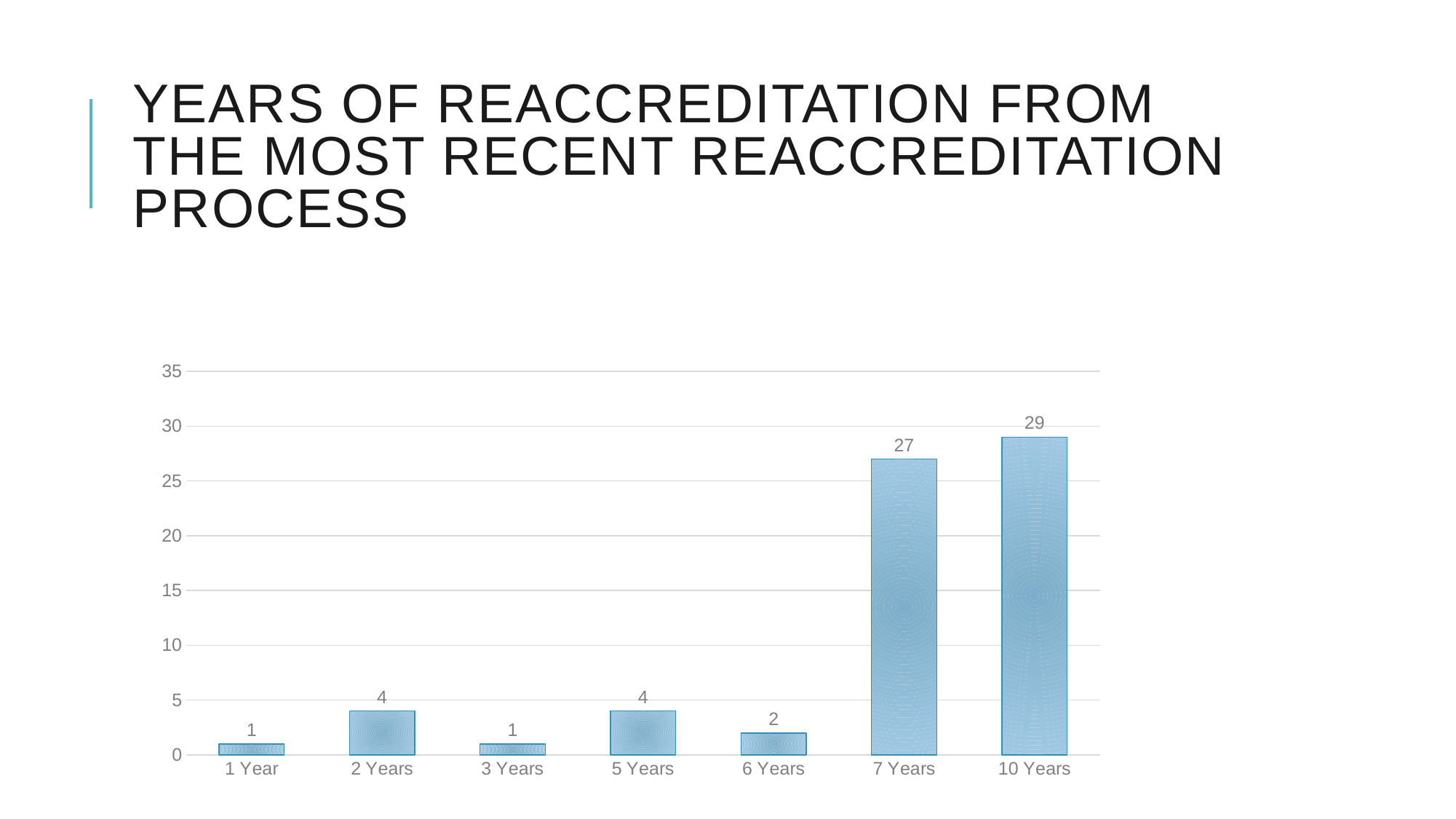

# Years of reaccreditation from the most recent reaccreditation process

### Chart

| Category |  |
|---|---|
| 1 Year | 1.0 |
| 2 Years | 4.0 |
| 3 Years | 1.0 |
| 5 Years | 4.0 |
| 6 Years | 2.0 |
| 7 Years | 27.0 |
| 10 Years | 29.0 |